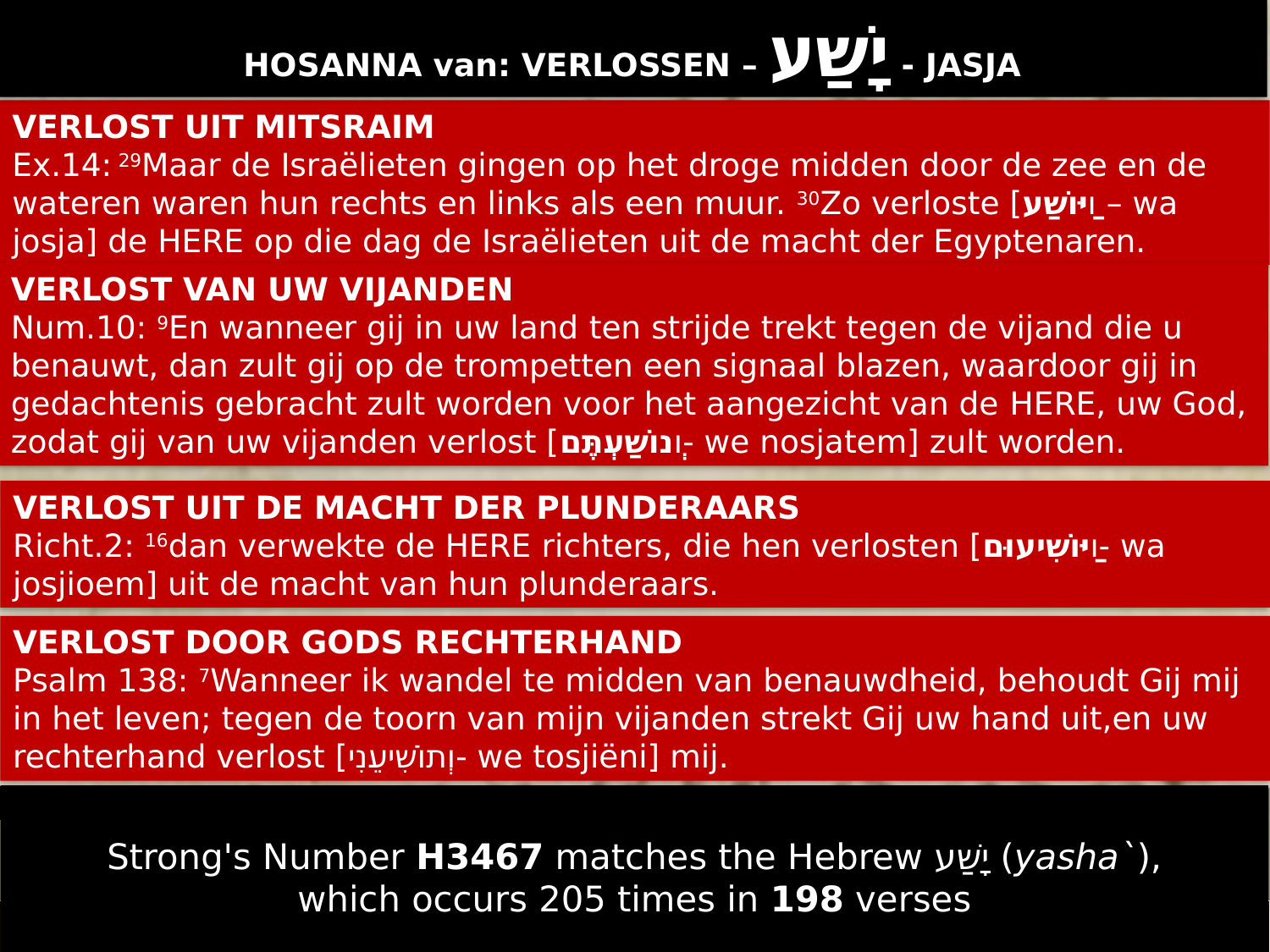

HOSANNA van: VERLOSSEN – יָשַׁע - JASJA
VERLOST UIT MITSRAIM
Ex.14: 29Maar de Israëlieten gingen op het droge midden door de zee en de wateren waren hun rechts en links als een muur. 30Zo verloste [וַיּוֹשַׁע – wa josja] de Here op die dag de Israëlieten uit de macht der Egyptenaren.
VERLOST VAN UW VIJANDEN
Num.10: 9En wanneer gij in uw land ​ten strijde​ trekt tegen de vijand die u benauwt, dan zult gij op de trompetten een signaal blazen, waardoor gij in gedachtenis gebracht zult worden voor het aangezicht van de Here, uw God, zodat gij van uw vijanden verlost [וְנוֹשַׁעְתֶּם- we nosjatem] zult worden.
VERLOST UIT DE MACHT DER PLUNDERAARS
Richt.2: 16dan verwekte de Here richters, die hen verlosten [וַיּוֹשִׁיעוּם- wa josjioem] uit de macht van hun plunderaars.
VERLOST DOOR GODS RECHTERHAND
Psalm 138: 7Wanneer ik wandel te midden van benauwdheid, behoudt Gij mij in het leven; tegen de toorn van mijn vijanden strekt Gij uw hand uit,en uw rechterhand verlost [וְתוֹשִׁיעֵנִי- we tosjiëni] mij.

Strong's Number H3467 matches the Hebrew יָשַׁע (yasha`),
which occurs 205 times in 198 verses

| 1 Het veulen | 2 | 3 | 4 | 5 | 6 | 7 | 8 | 9 | 10 |
| --- | --- | --- | --- | --- | --- | --- | --- | --- | --- |